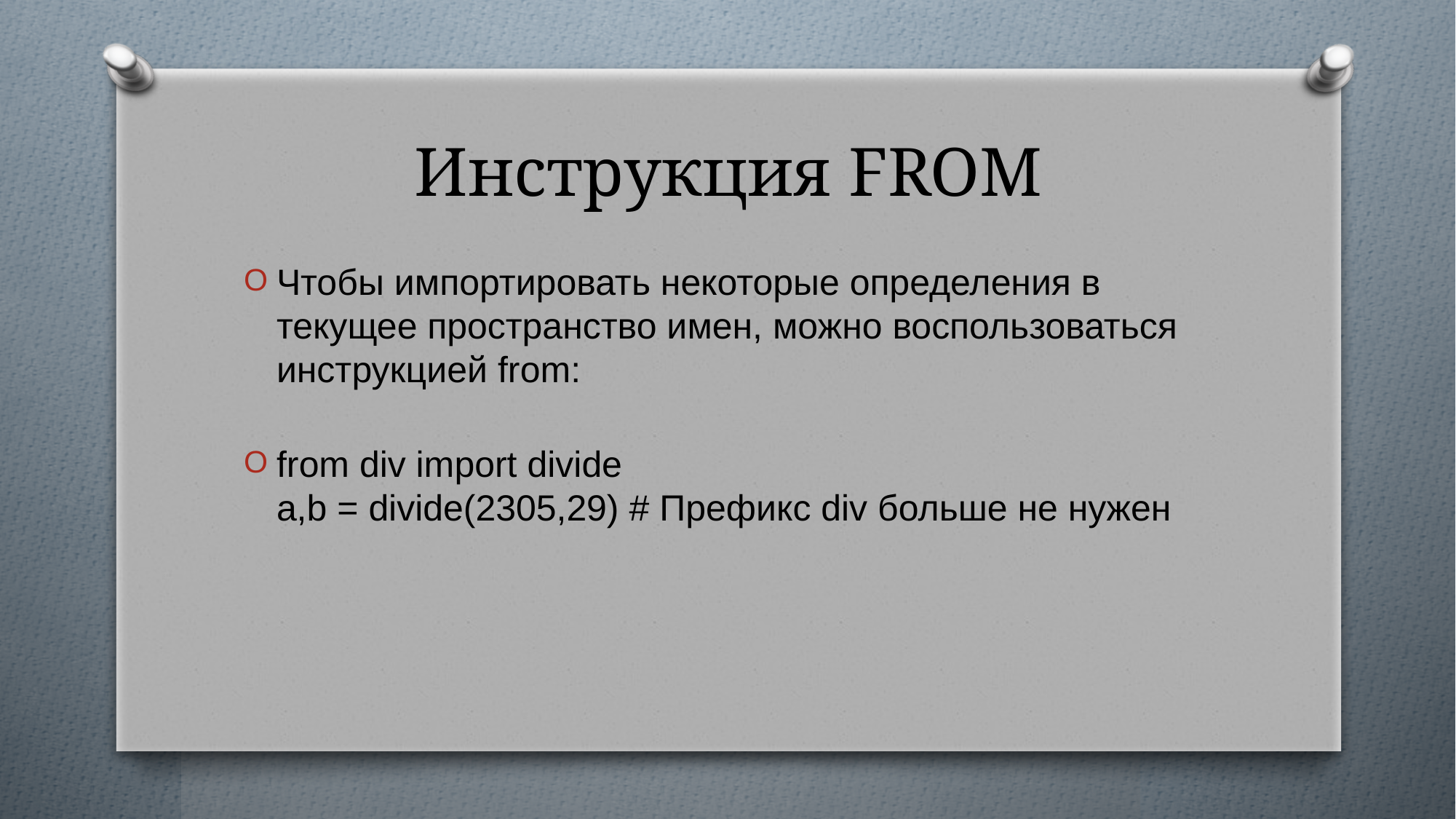

# Инструкция FROM
Чтобы импортировать некоторые определения в текущее пространство имен, можно воспользоваться инструкцией from:
from div import divide
a,b = divide(2305,29) # Префикс div больше не нужен